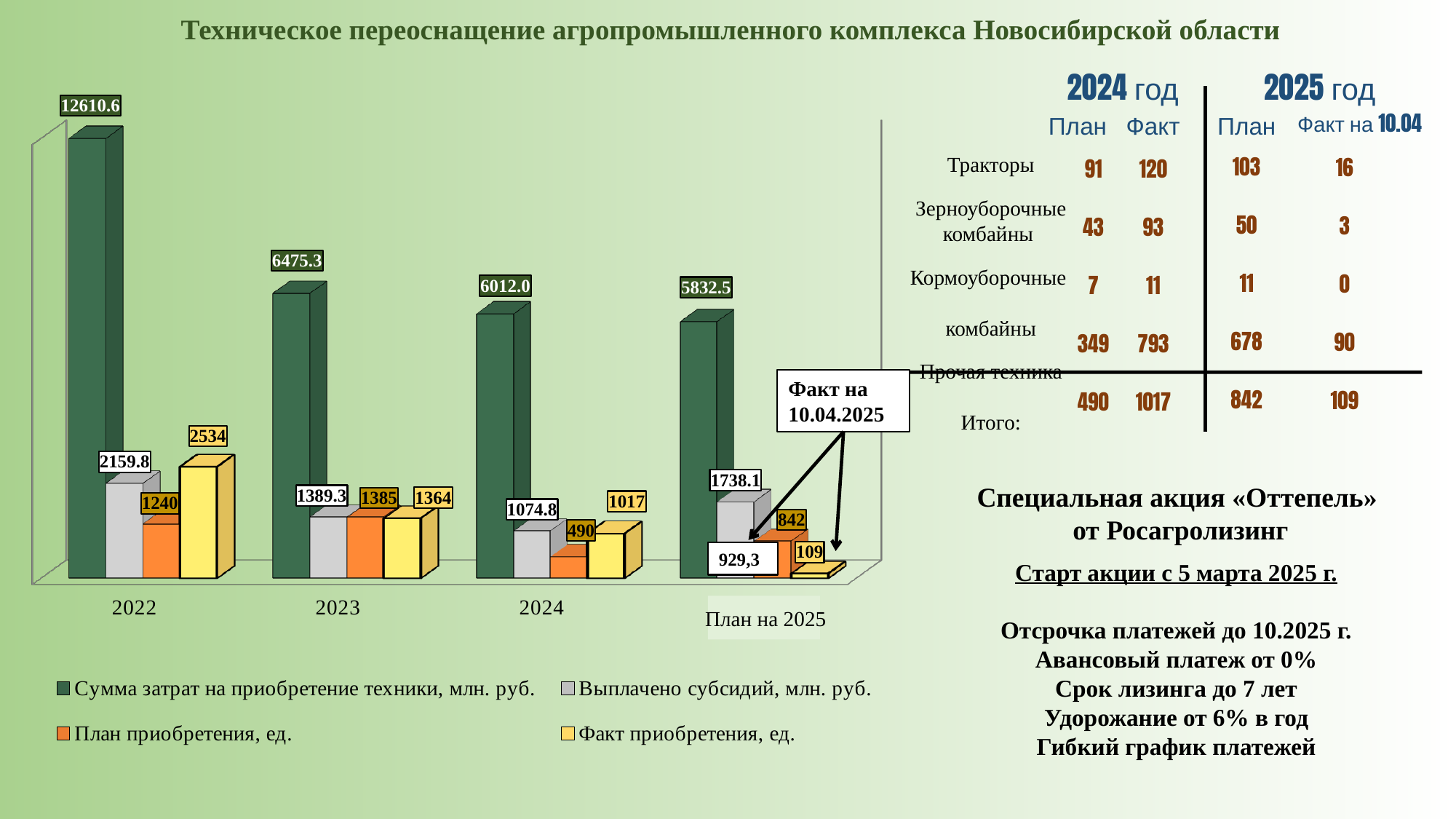

Техническое переоснащение агропромышленного комплекса Новосибирской области

[unsupported chart]

 2024 год
2025 год
Факт на 10.04
План
Факт
План
Тракторы

Зерноуборочные
комбайны

Кормоуборочные                              комбайны

Прочая техника

Итого:
103

50

11

678

842
16

3

0

90

109
120

93

11

793

1017
91

43

7

349

490
Факт на 10.04.2025
Специальная акция «Оттепель»
от Росагролизинг
929,3
Старт акции с 5 марта 2025 г.

Отсрочка платежей до 10.2025 г.
Авансовый платеж от 0%
Срок лизинга до 7 лет
Удорожание от 6% в год
Гибкий график платежей

План на 2025
10